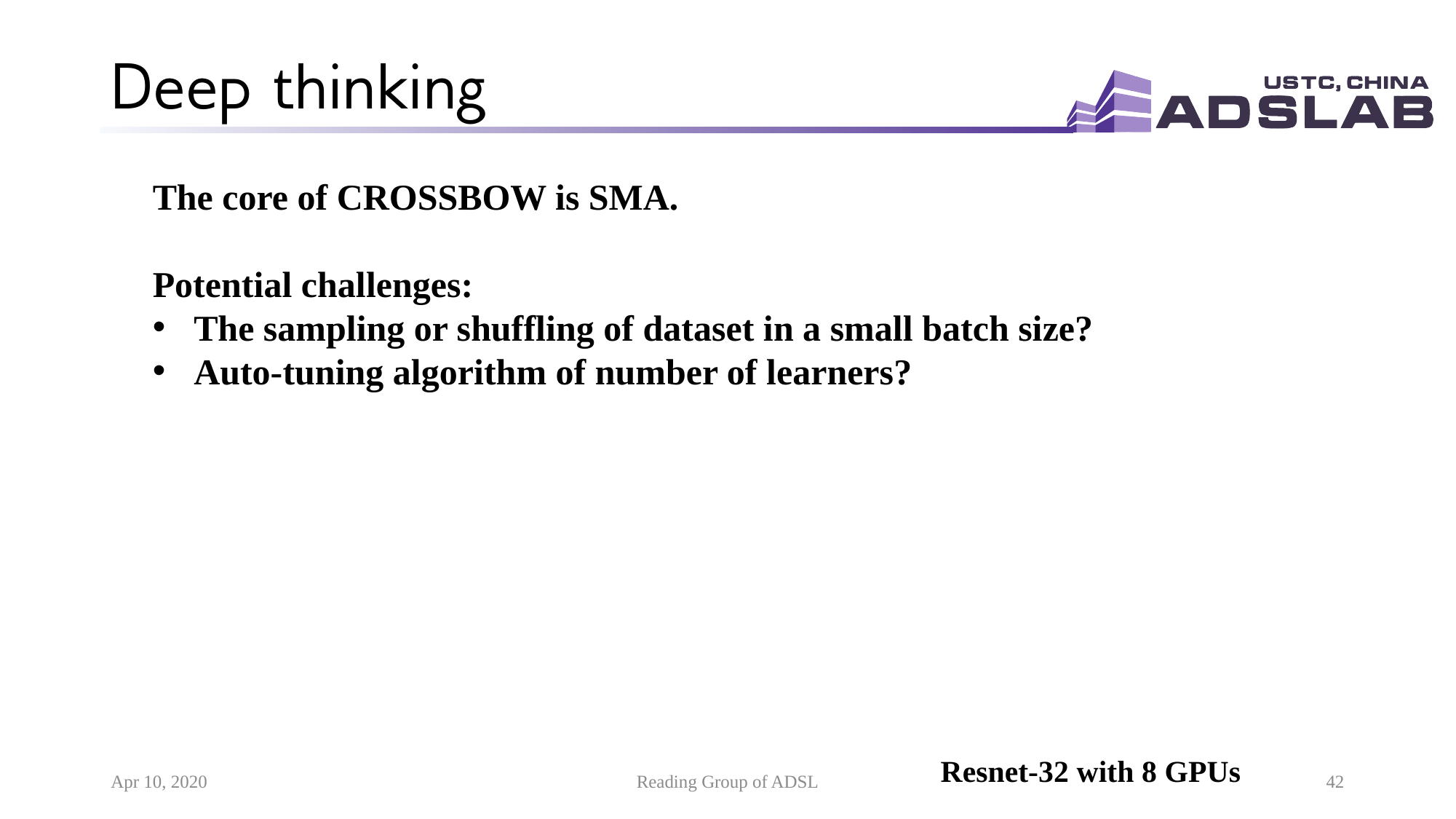

# Deep thinking
The core of CROSSBOW is SMA.

Potential challenges:
The sampling or shuffling of dataset in a small batch size?
Auto-tuning algorithm of number of learners?
Resnet-32 with 8 GPUs
Apr 10, 2020
Reading Group of ADSL